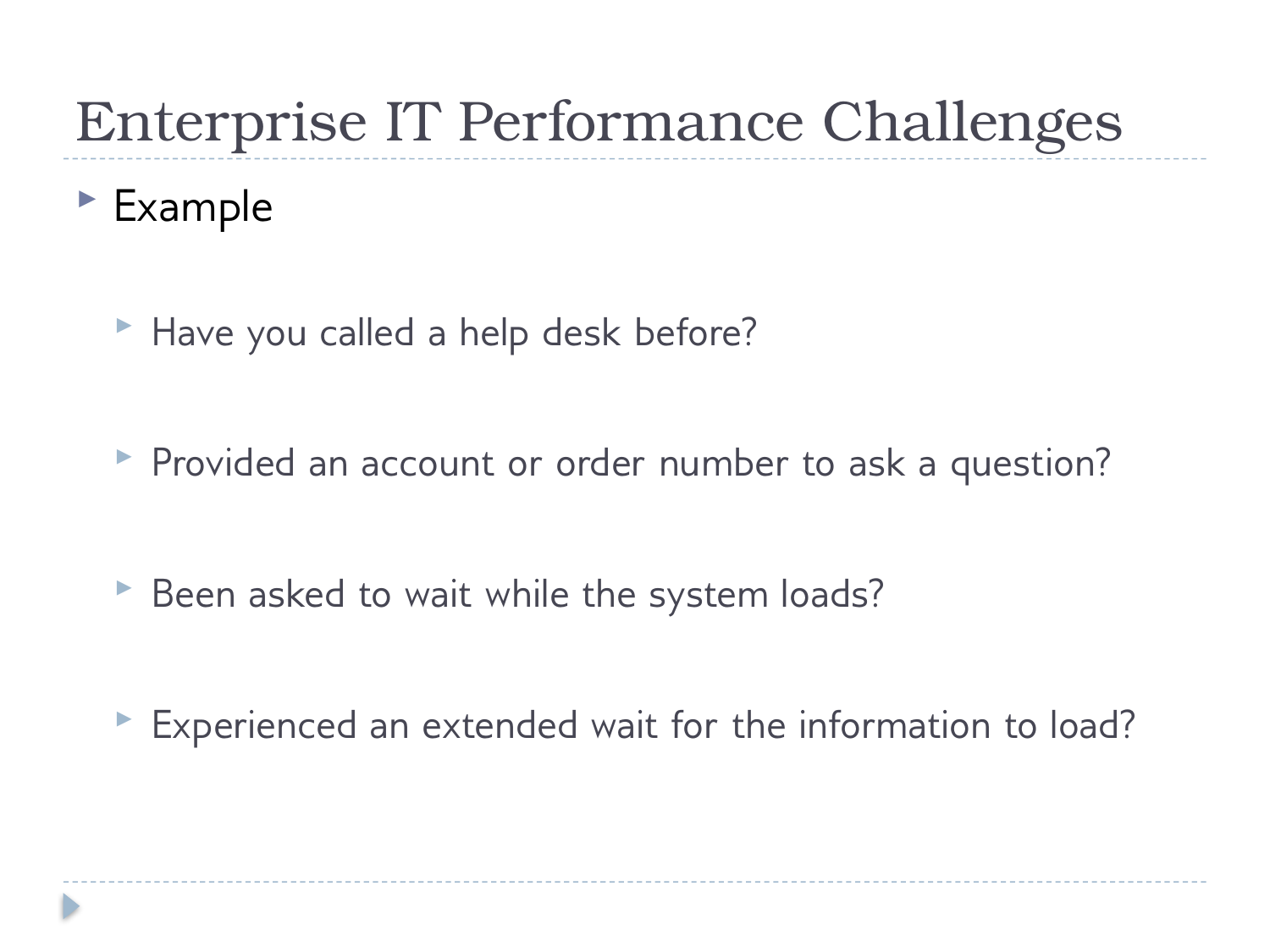

# Enterprise IT Performance Challenges
Example

Have you called a help desk before?

Provided an account or order number to ask a question?

Been asked to wait while the system loads?

Experienced an extended wait for the information to load?